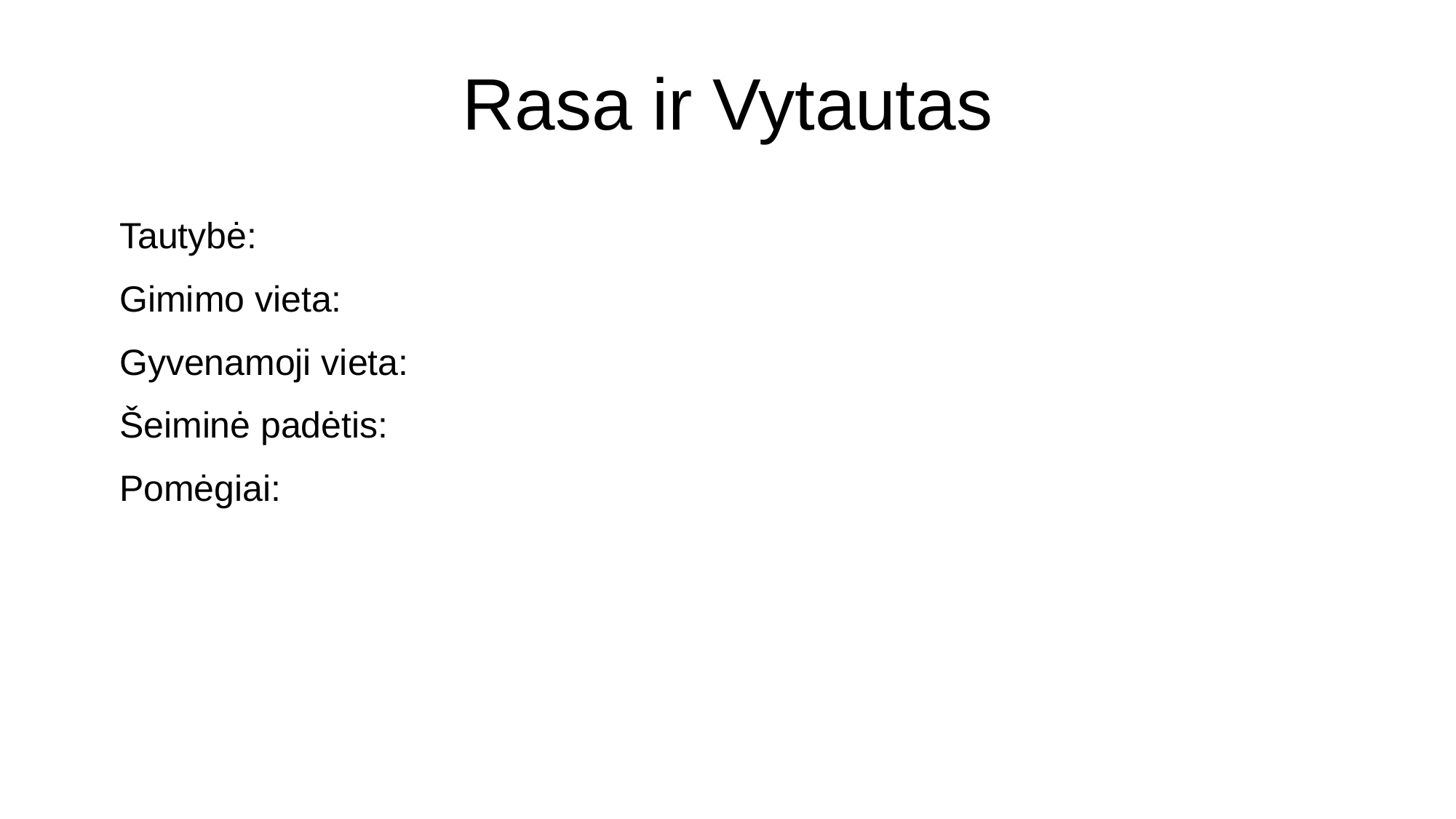

# Rasa ir Vytautas
Tautybė:
Gimimo vieta:
Gyvenamoji vieta:
Šeiminė padėtis:
Pomėgiai: